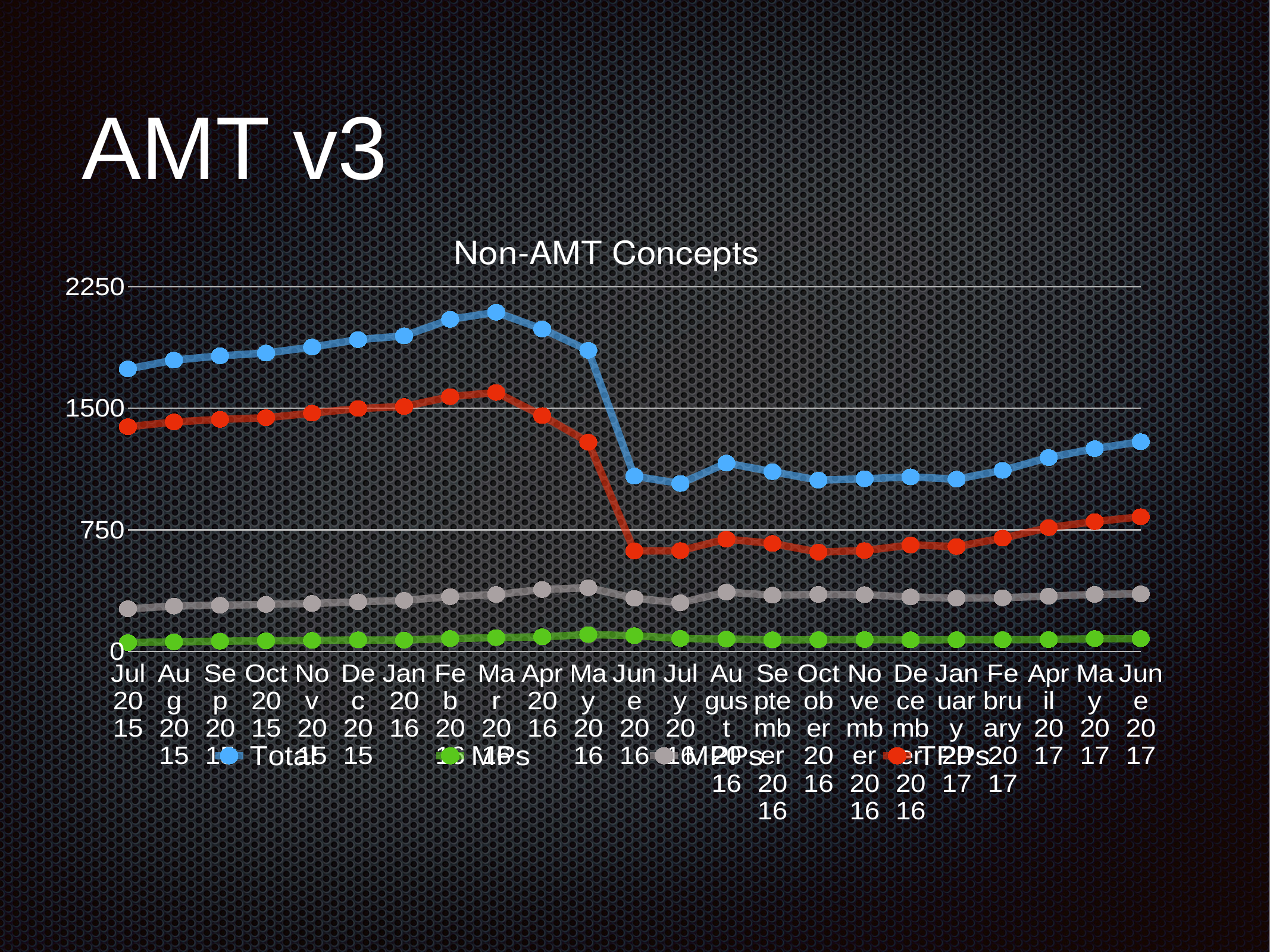

# AMT v3

### Chart: Non-AMT Concepts

| Category | Total | MPs | MPPs | TPPs |
|---|---|---|---|---|
| Jul 2015 | 1743.0 | 54.0 | 263.0 | 1386.0 |
| Aug 2015 | 1797.0 | 59.0 | 280.0 | 1416.0 |
| Sep 2015 | 1824.0 | 63.0 | 285.0 | 1432.0 |
| Oct 2015 | 1841.0 | 65.0 | 290.0 | 1442.0 |
| Nov 2015 | 1878.0 | 68.0 | 296.0 | 1470.0 |
| Dec 2015 | 1924.0 | 71.0 | 306.0 | 1499.0 |
| Jan 2016 | 1947.0 | 70.0 | 315.0 | 1511.0 |
| Feb 2016 | 2049.0 | 79.0 | 338.0 | 1572.0 |
| Mar 2016 | 2093.0 | 85.0 | 351.0 | 1598.0 |
| Apr 2016 | 1989.0 | 90.0 | 382.0 | 1455.0 |
| May 2016 | 1858.0 | 104.0 | 393.0 | 1291.0 |
| June 2016 | 1081.0 | 97.0 | 328.0 | 620.0 |
| July 2016 | 1036.0 | 80.0 | 300.0 | 622.0 |
| August 2016 | 1162.0 | 76.0 | 366.0 | 693.0 |
| September 2016 | 1109.0 | 71.0 | 347.0 | 666.0 |
| October 2016 | 1057.0 | 72.0 | 352.0 | 613.0 |
| November 2016 | 1065.0 | 73.0 | 350.0 | 622.0 |
| December 2016 | 1077.0 | 71.0 | 336.0 | 657.0 |
| January 2017 | 1063.0 | 72.0 | 329.0 | 647.0 |
| February 2017 | 1117.0 | 72.0 | 331.0 | 699.0 |
| April 2017 | 1196.0 | 73.0 | 341.0 | 764.0 |
| May 2017 | 1251.0 | 79.0 | 352.0 | 801.0 |
| June 2017 | 1294.0 | 79.0 | 355.0 | 831.0 |